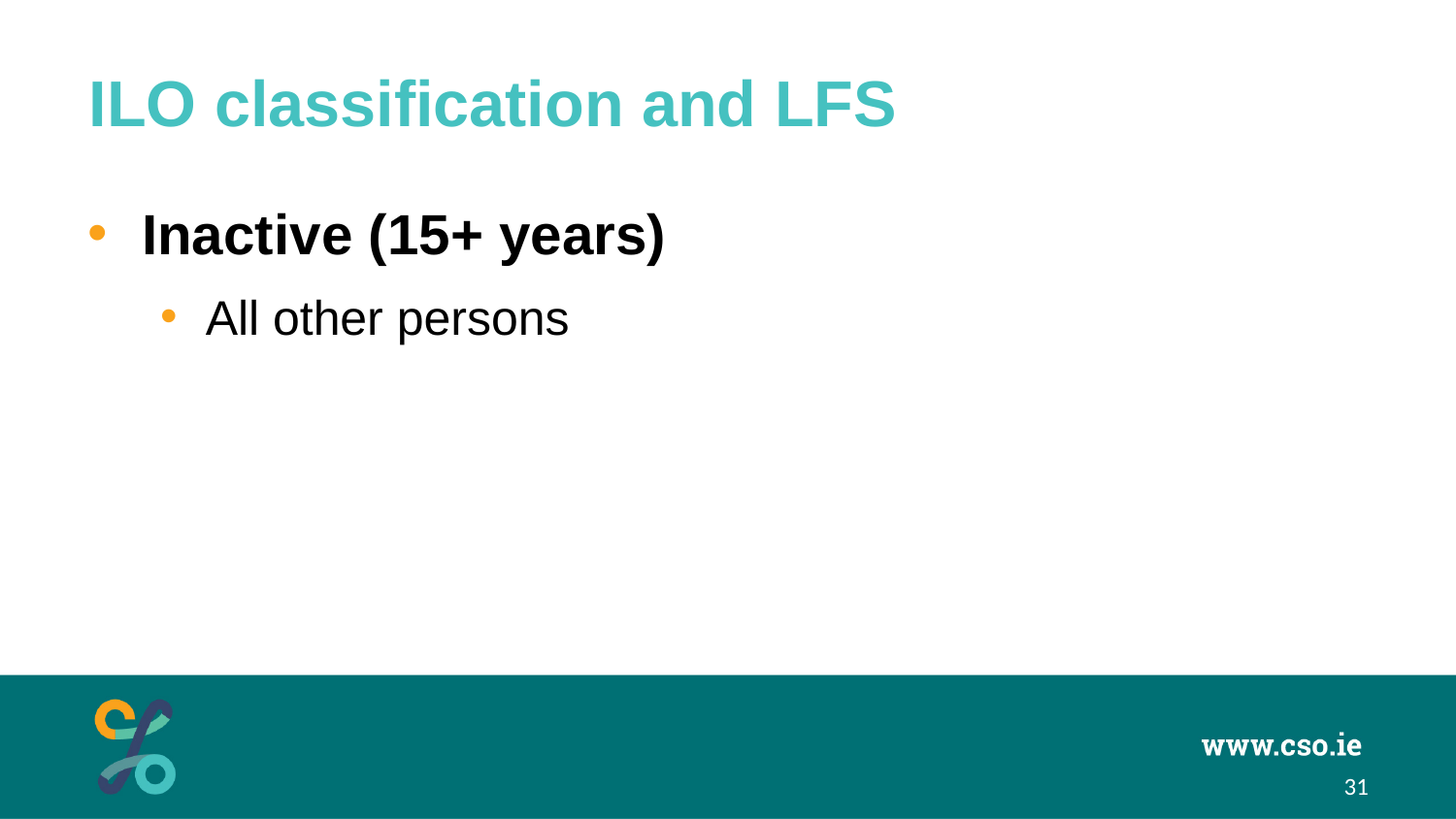

# ILO classification and LFS
Inactive (15+ years)
All other persons
31